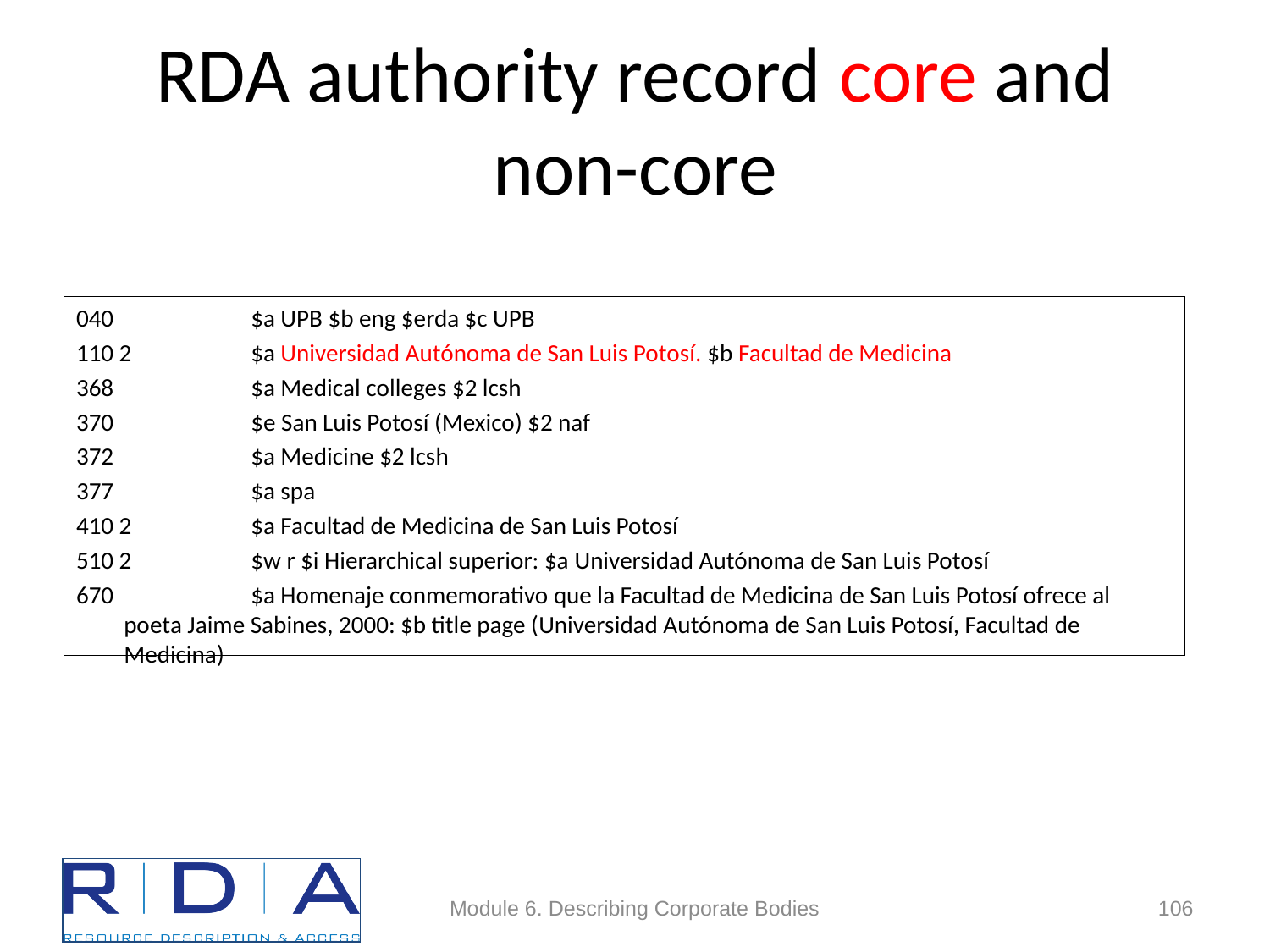

# RDA authority record core and non-core
040		$a UPB $b eng $erda $c UPB
110 2	$a Universidad Autónoma de San Luis Potosí. $b Facultad de Medicina
368		$a Medical colleges $2 lcsh
370		$e San Luis Potosí (Mexico) $2 naf
372		$a Medicine $2 lcsh
377		$a spa
410 2	$a Facultad de Medicina de San Luis Potosí
510 2	$w r $i Hierarchical superior: $a Universidad Autónoma de San Luis Potosí
670		$a Homenaje conmemorativo que la Facultad de Medicina de San Luis Potosí ofrece al poeta Jaime Sabines, 2000: $b title page (Universidad Autónoma de San Luis Potosí, Facultad de Medicina)
Module 6. Describing Corporate Bodies
106